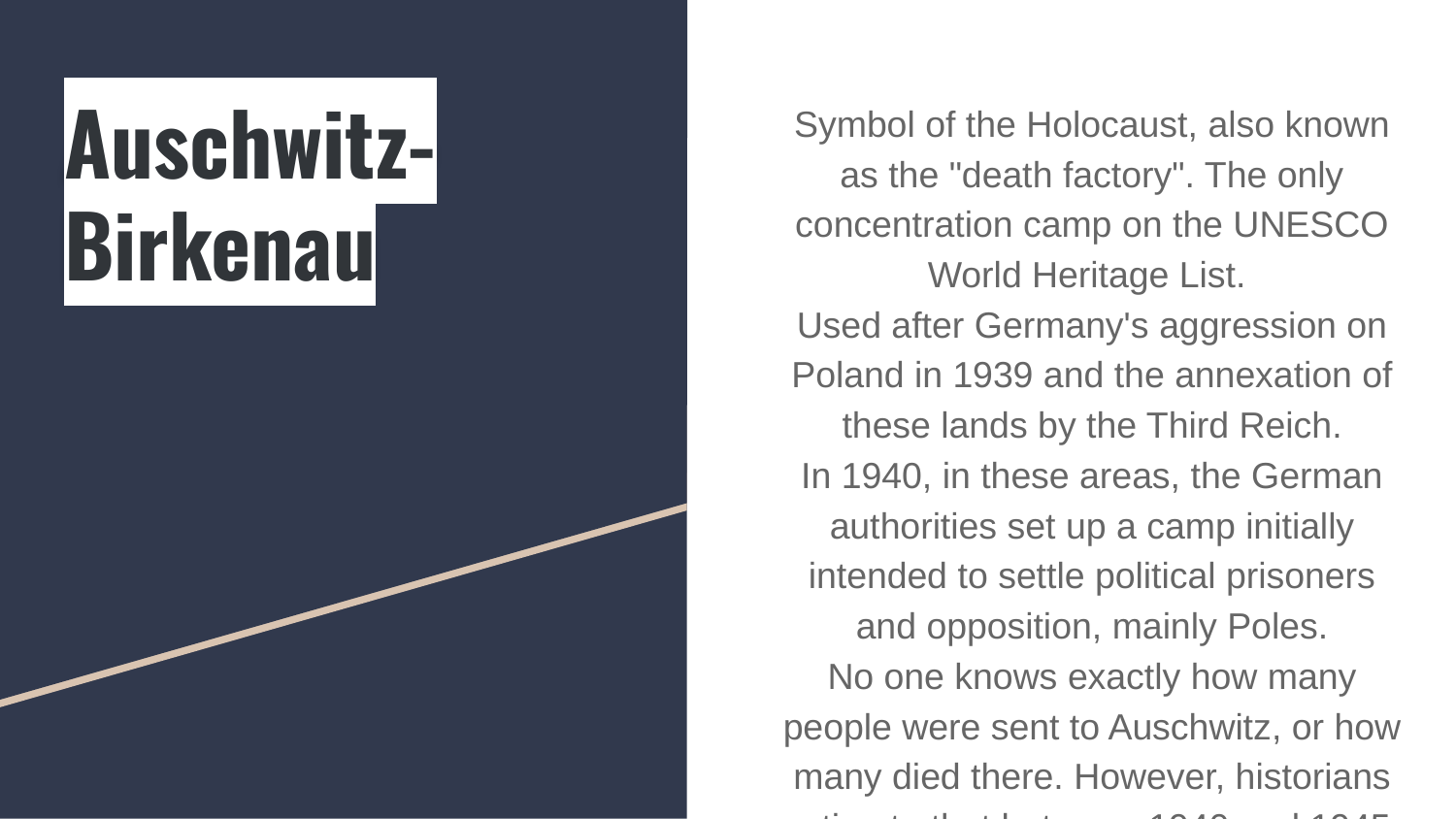

# Auschwitz-Birkenau
Symbol of the Holocaust, also known as the "death factory". The only concentration camp on the UNESCO World Heritage List.
Used after Germany's aggression on Poland in 1939 and the annexation of these lands by the Third Reich.
In 1940, in these areas, the German authorities set up a camp initially intended to settle political prisoners and opposition, mainly Poles.
No one knows exactly how many people were sent to Auschwitz, or how many died there. However, historians estimate that between 1940 and 1945, the Nazis sent at least 1.3 million people to Auschwitz. About 1.1 million of these people died or were killed at Auschwitz.